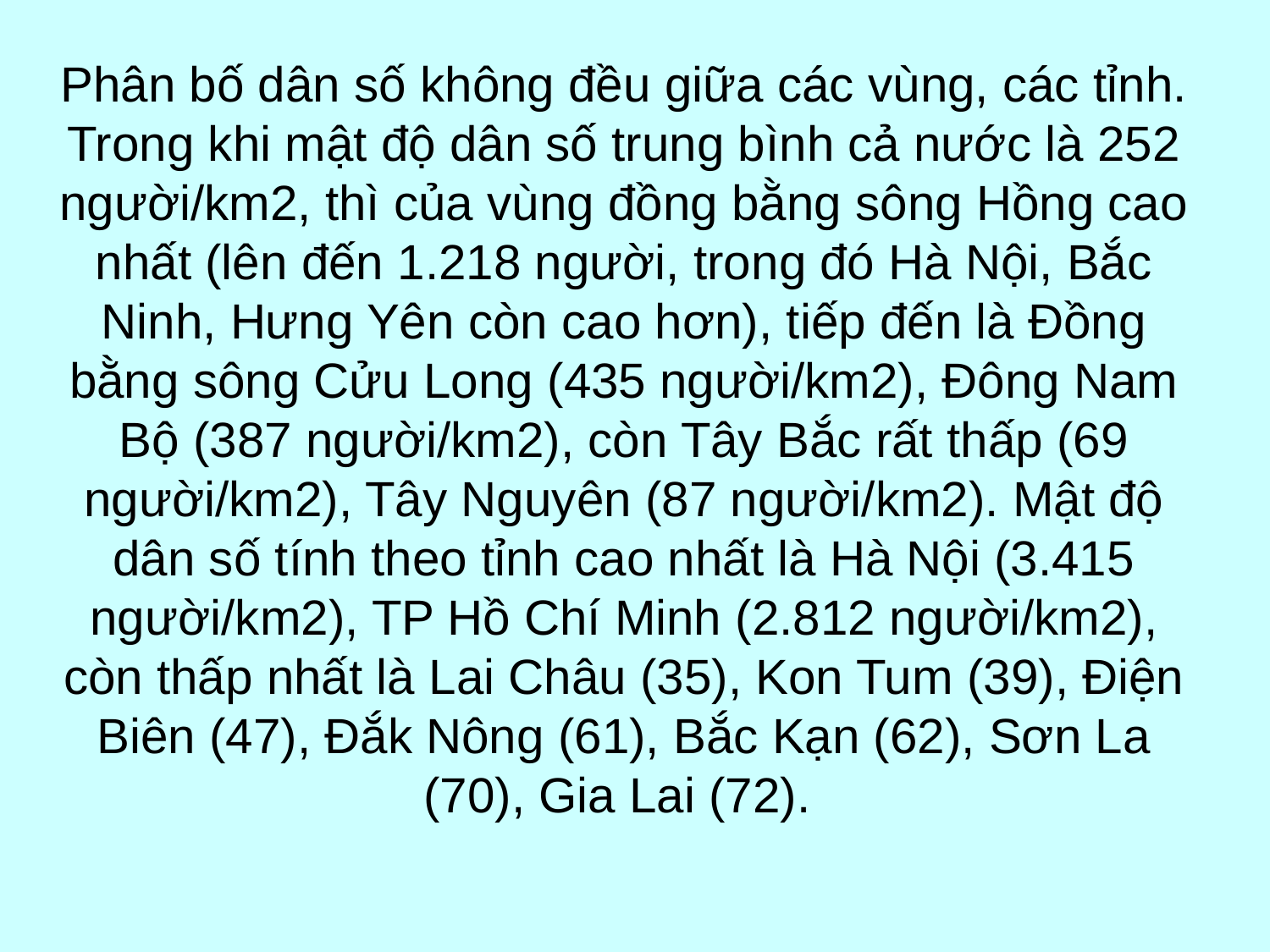

Phân bố dân số không đều giữa các vùng, các tỉnh. Trong khi mật độ dân số trung bình cả nước là 252 người/km2, thì của vùng đồng bằng sông Hồng cao nhất (lên đến 1.218 người, trong đó Hà Nội, Bắc Ninh, Hưng Yên còn cao hơn), tiếp đến là Đồng bằng sông Cửu Long (435 người/km2), Đông Nam Bộ (387 người/km2), còn Tây Bắc rất thấp (69 người/km2), Tây Nguyên (87 người/km2). Mật độ dân số tính theo tỉnh cao nhất là Hà Nội (3.415 người/km2), TP Hồ Chí Minh (2.812 người/km2), còn thấp nhất là Lai Châu (35), Kon Tum (39), Điện Biên (47), Đắk Nông (61), Bắc Kạn (62), Sơn La (70), Gia Lai (72).